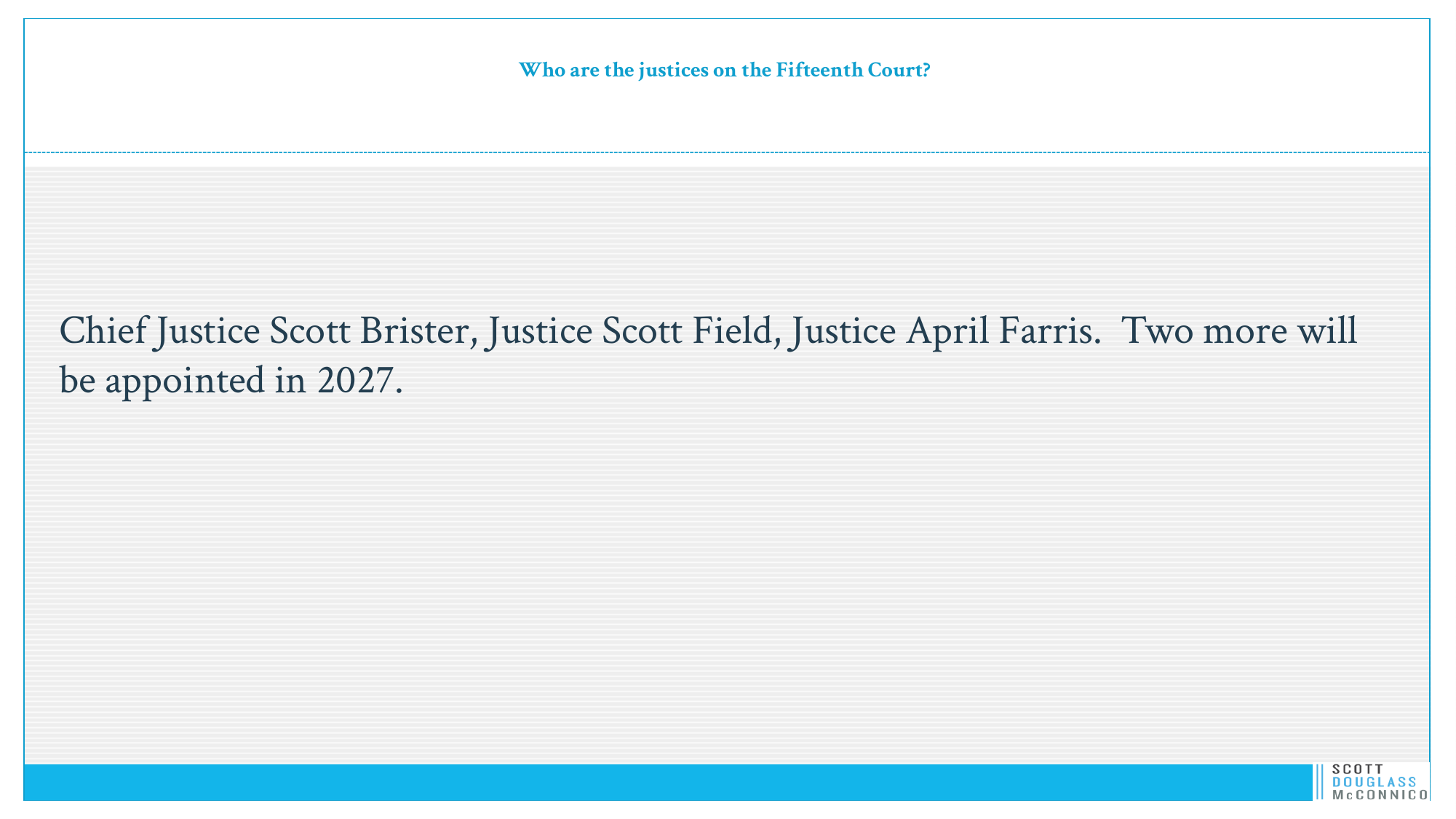

# Who are the justices on the Fifteenth Court?

Chief Justice Scott Brister, Justice Scott Field, Justice April Farris.  Two more will be appointed in 2027.